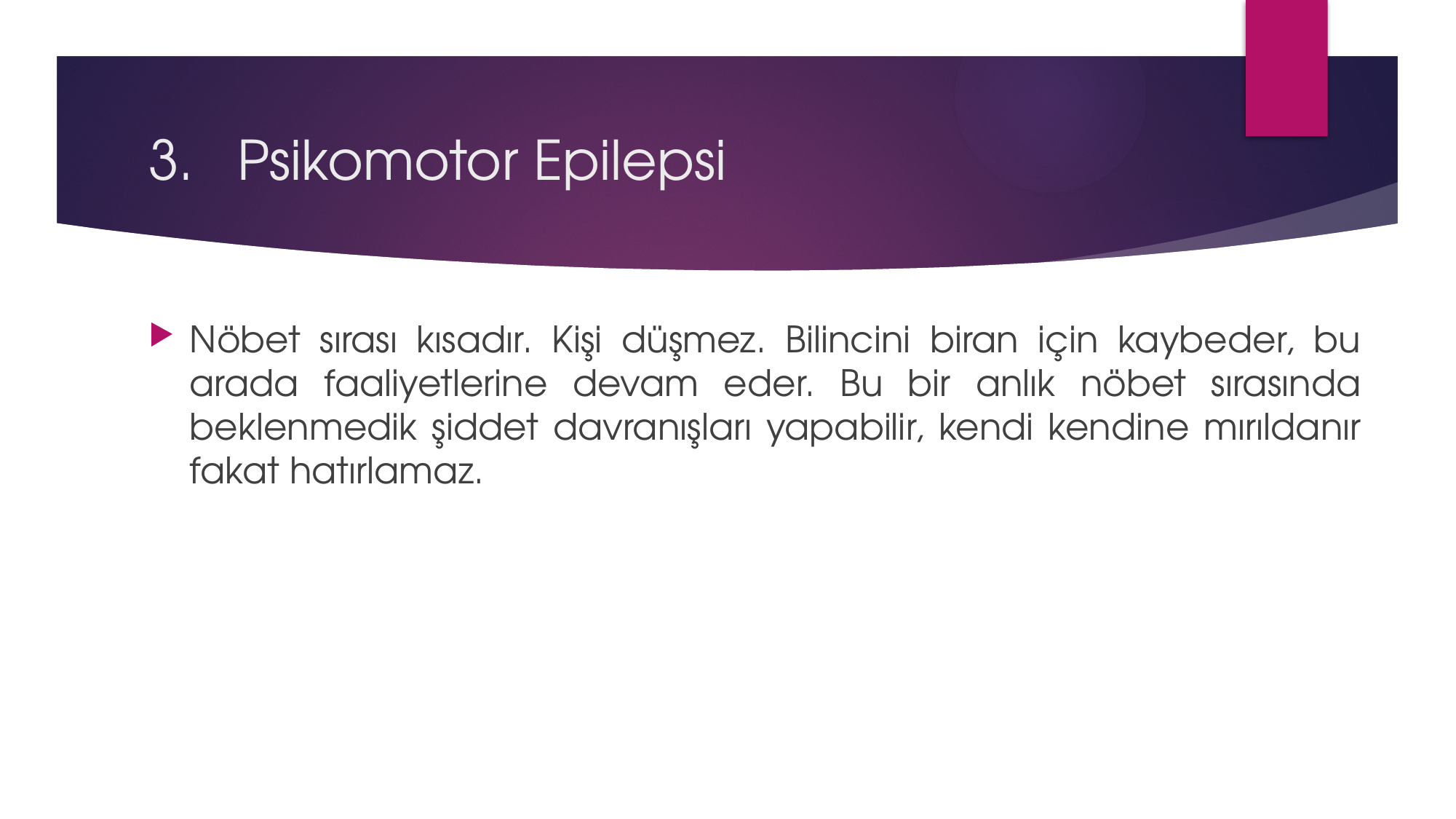

# Psikomotor Epilepsi
Nöbet sırası kısadır. Kişi düşmez. Bilincini biran için kaybeder, bu arada faaliyetlerine devam eder. Bu bir anlık nöbet sırasında beklenmedik şiddet davranışları yapabilir, kendi kendine mırıldanır fakat hatırlamaz.